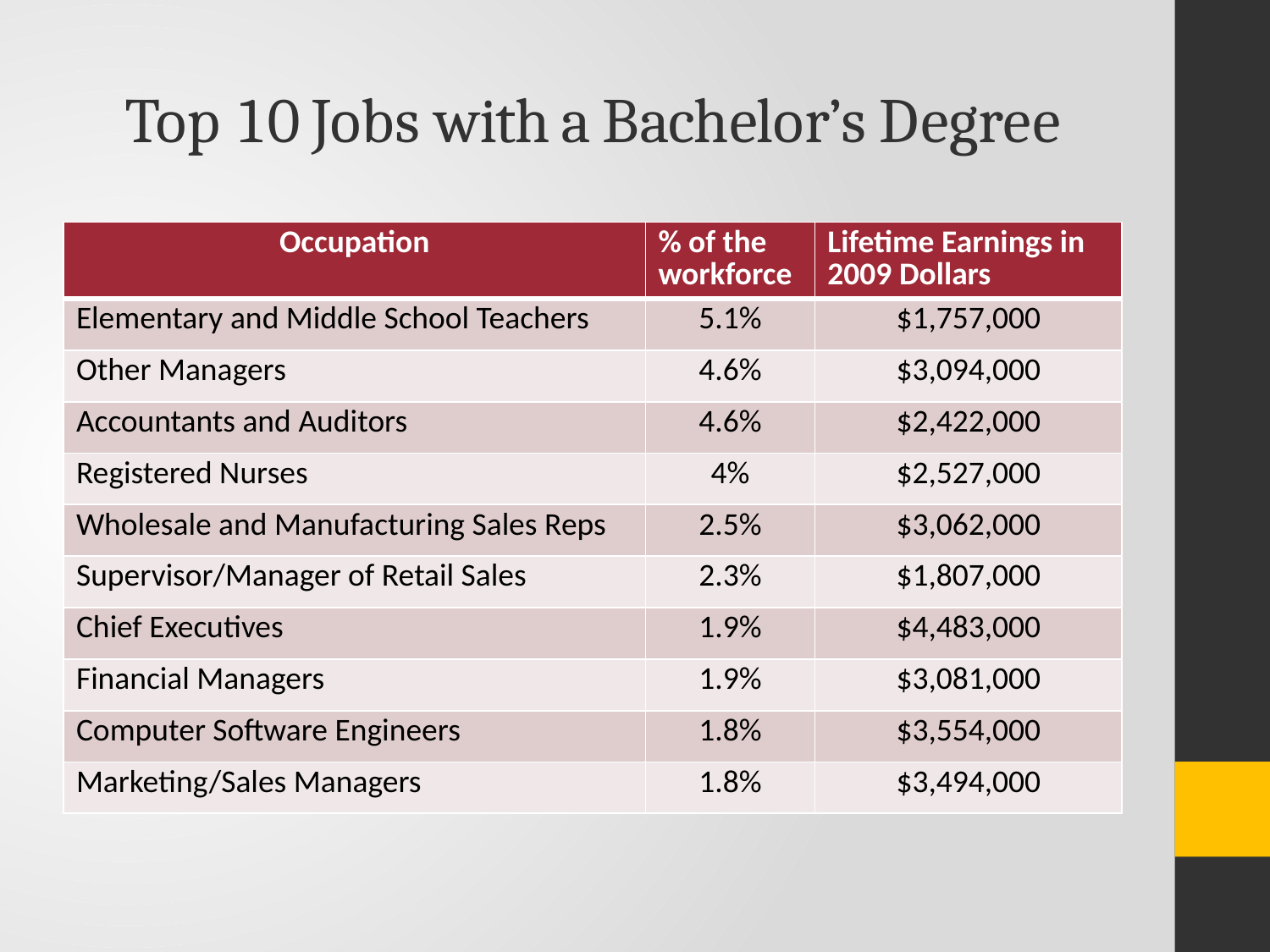

# Top 10 Jobs with a Bachelor’s Degree
| Occupation | % of the workforce | Lifetime Earnings in 2009 Dollars |
| --- | --- | --- |
| Elementary and Middle School Teachers | 5.1% | $1,757,000 |
| Other Managers | 4.6% | $3,094,000 |
| Accountants and Auditors | 4.6% | $2,422,000 |
| Registered Nurses | 4% | $2,527,000 |
| Wholesale and Manufacturing Sales Reps | 2.5% | $3,062,000 |
| Supervisor/Manager of Retail Sales | 2.3% | $1,807,000 |
| Chief Executives | 1.9% | $4,483,000 |
| Financial Managers | 1.9% | $3,081,000 |
| Computer Software Engineers | 1.8% | $3,554,000 |
| Marketing/Sales Managers | 1.8% | $3,494,000 |